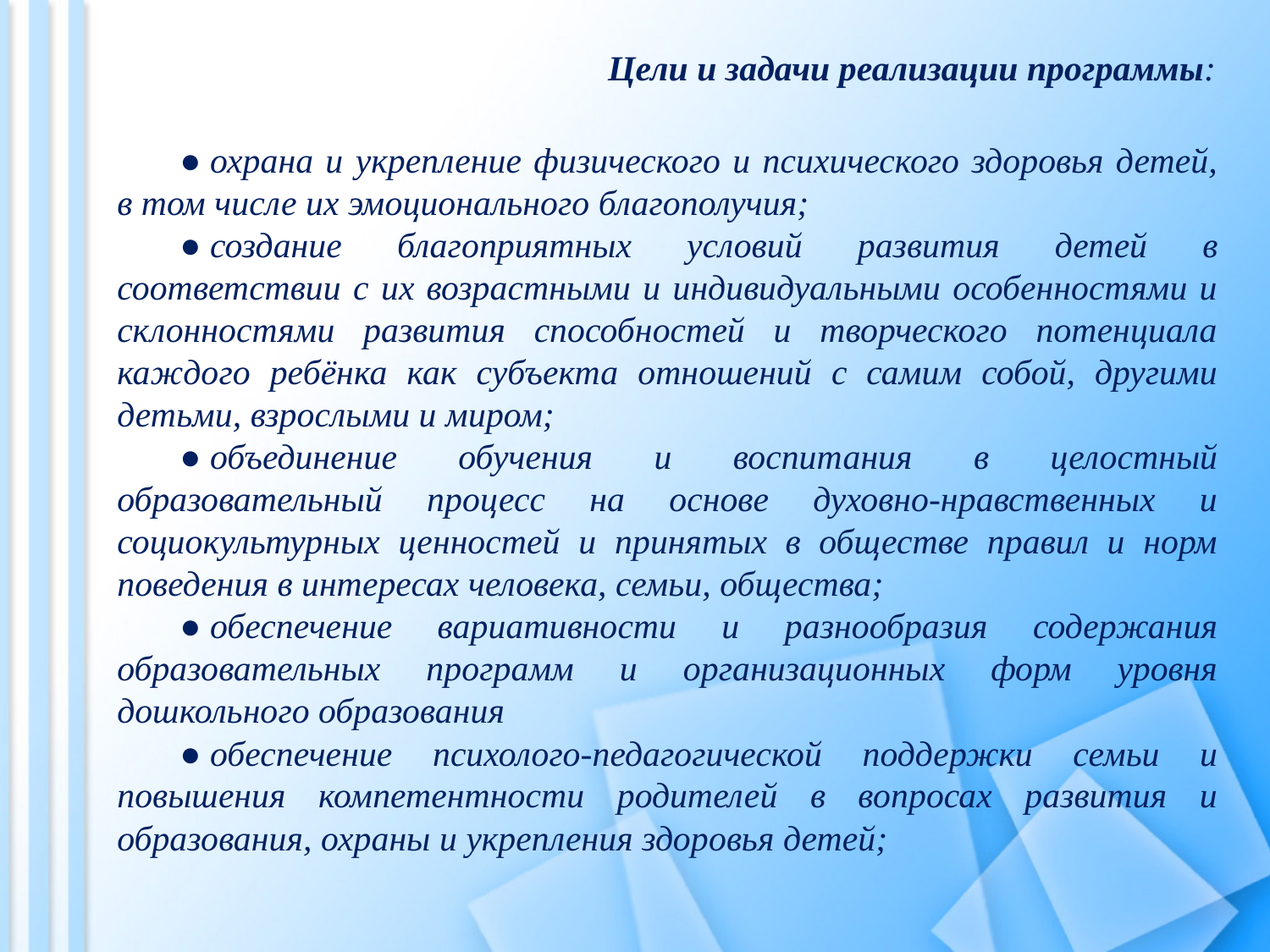

Цели и задачи реализации программы:
● охрана и укрепление физического и психического здоровья детей, в том числе их эмоционального благополучия;
● создание благоприятных условий развития детей в соответствии с их возрастными и индивидуальными особенностями и склонностями развития способностей и творческого потенциала каждого ребёнка как субъекта отношений с самим собой, другими детьми, взрослыми и миром;
● объединение обучения и воспитания в целостный образовательный процесс на основе духовно-нравственных и социокультурных ценностей и принятых в обществе правил и норм поведения в интересах человека, семьи, общества;
● обеспечение вариативности и разнообразия содержания образовательных программ и организационных форм уровня дошкольного образования
● обеспечение психолого-педагогической поддержки семьи и повышения компетентности родителей в вопросах развития и образования, охраны и укрепления здоровья детей;